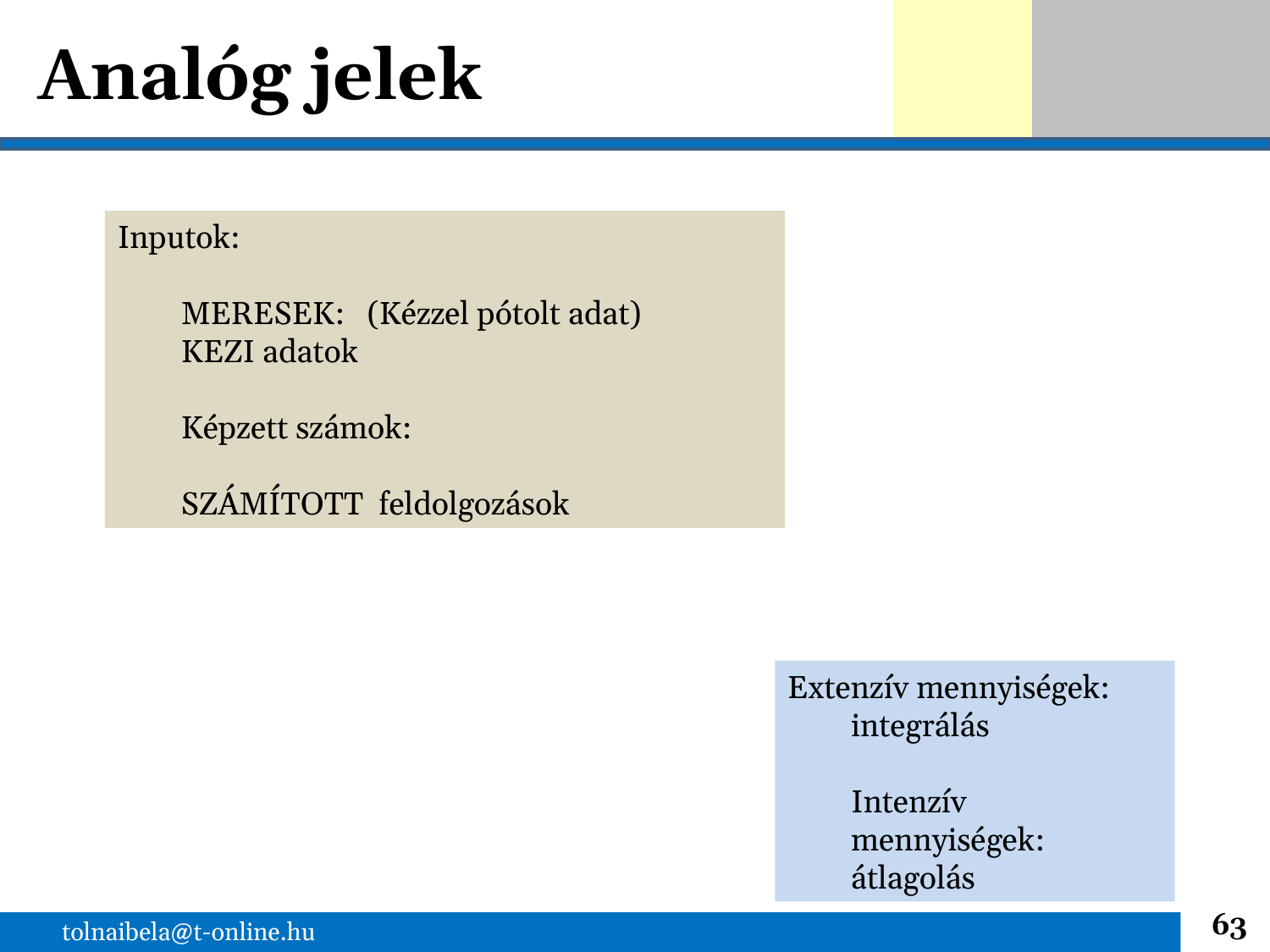

Analóg jelek

Inputok:

MERESEK:   (Kézzel pótolt adat)
KEZI adatok

Képzett számok:

SZÁMÍTOTT  feldolgozások
Extenzív mennyiségek:
integrálás

Intenzív mennyiségek:
átlagolás
63
tolnaibela@t-online.hu